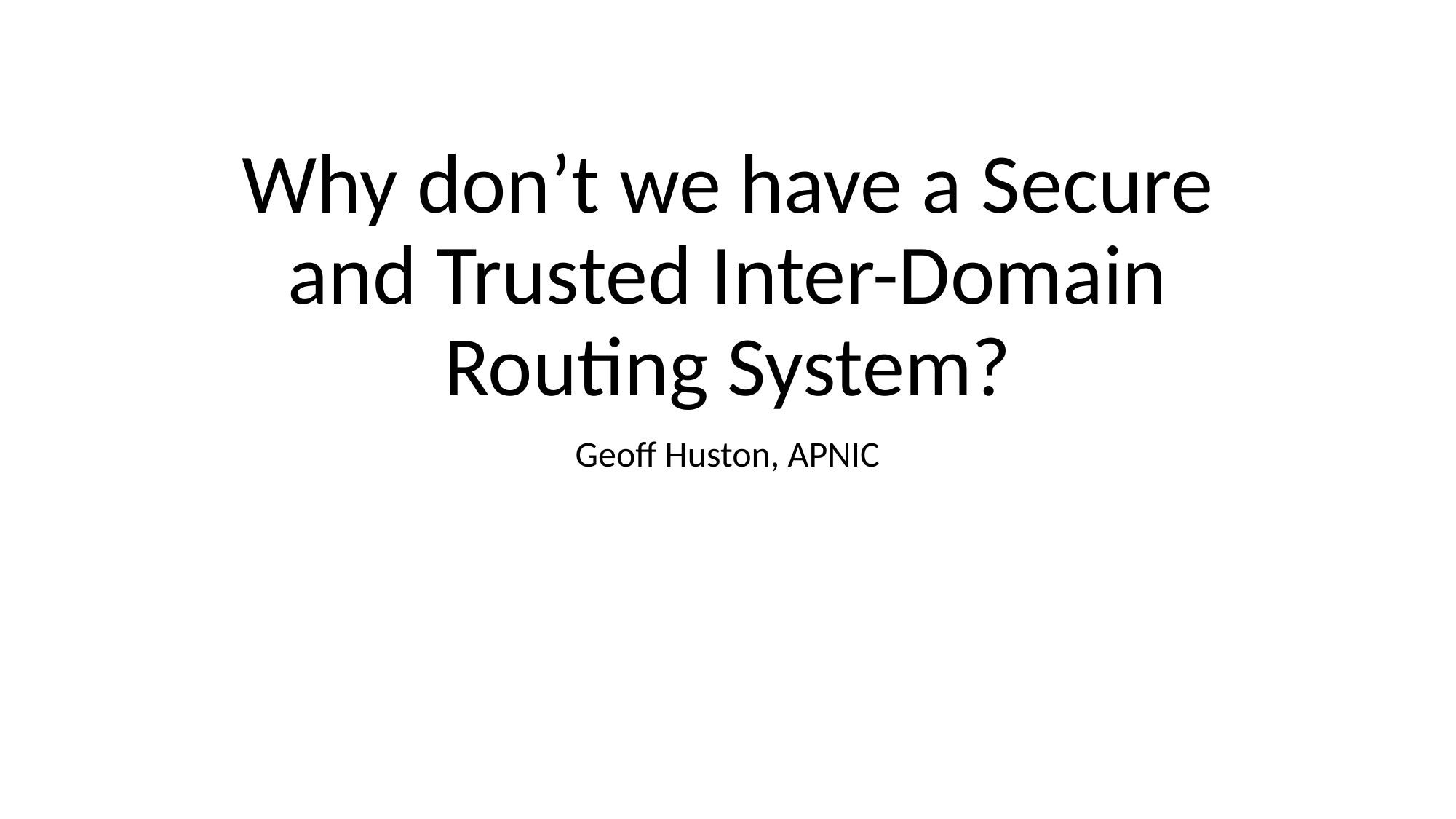

# Why don’t we have a Secure and Trusted Inter-Domain Routing System?
Geoff Huston, APNIC